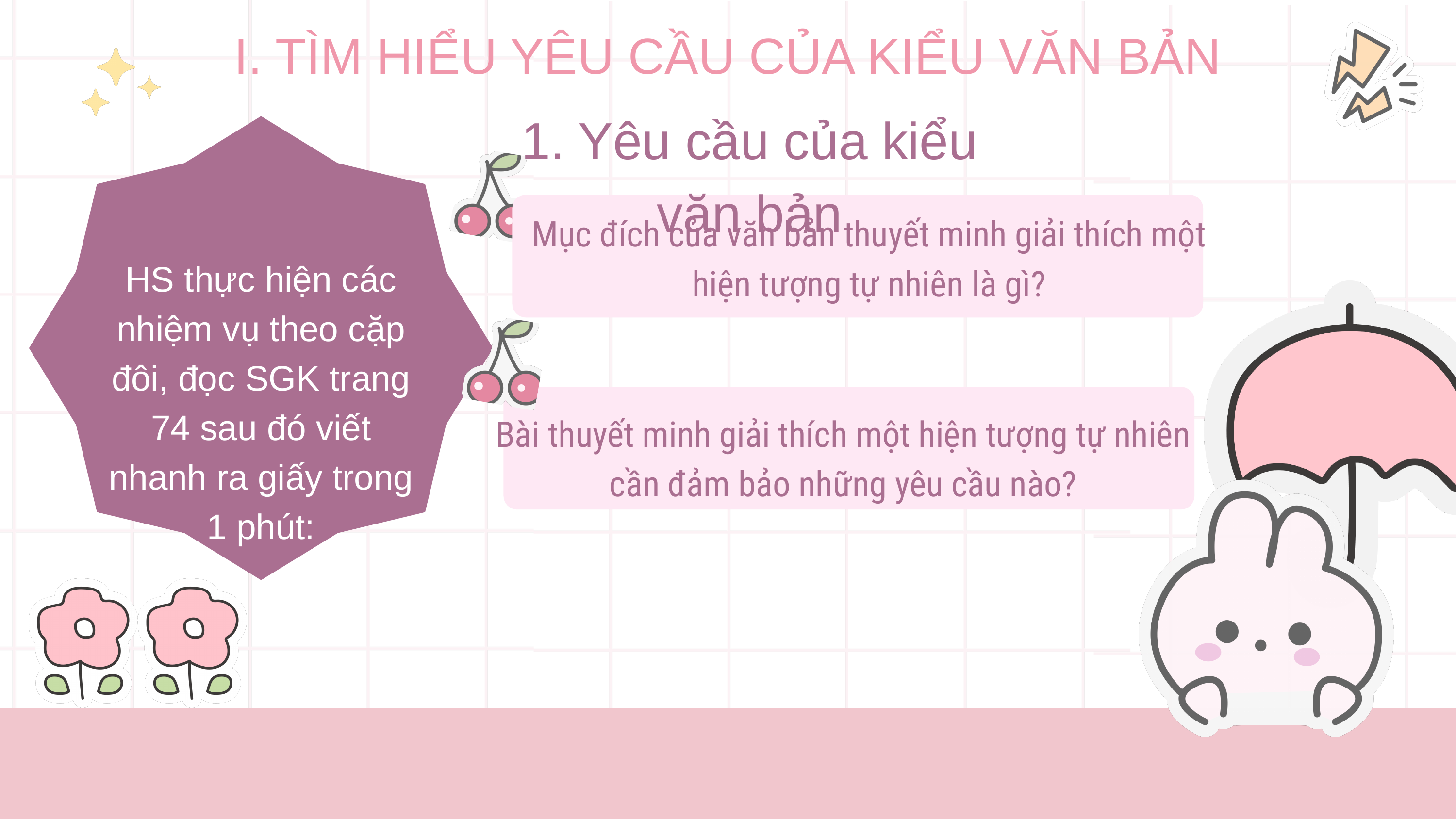

I. TÌM HIỂU YÊU CẦU CỦA KIỂU VĂN BẢN

1. Yêu cầu của kiểu văn bản

Mục đích của văn bản thuyết minh giải thích một hiện tượng tự nhiên là gì?

HS thực hiện các nhiệm vụ theo cặp đôi, đọc SGK trang 74 sau đó viết nhanh ra giấy trong 1 phút:

Bài thuyết minh giải thích một hiện tượng tự nhiên cần đảm bảo những yêu cầu nào?